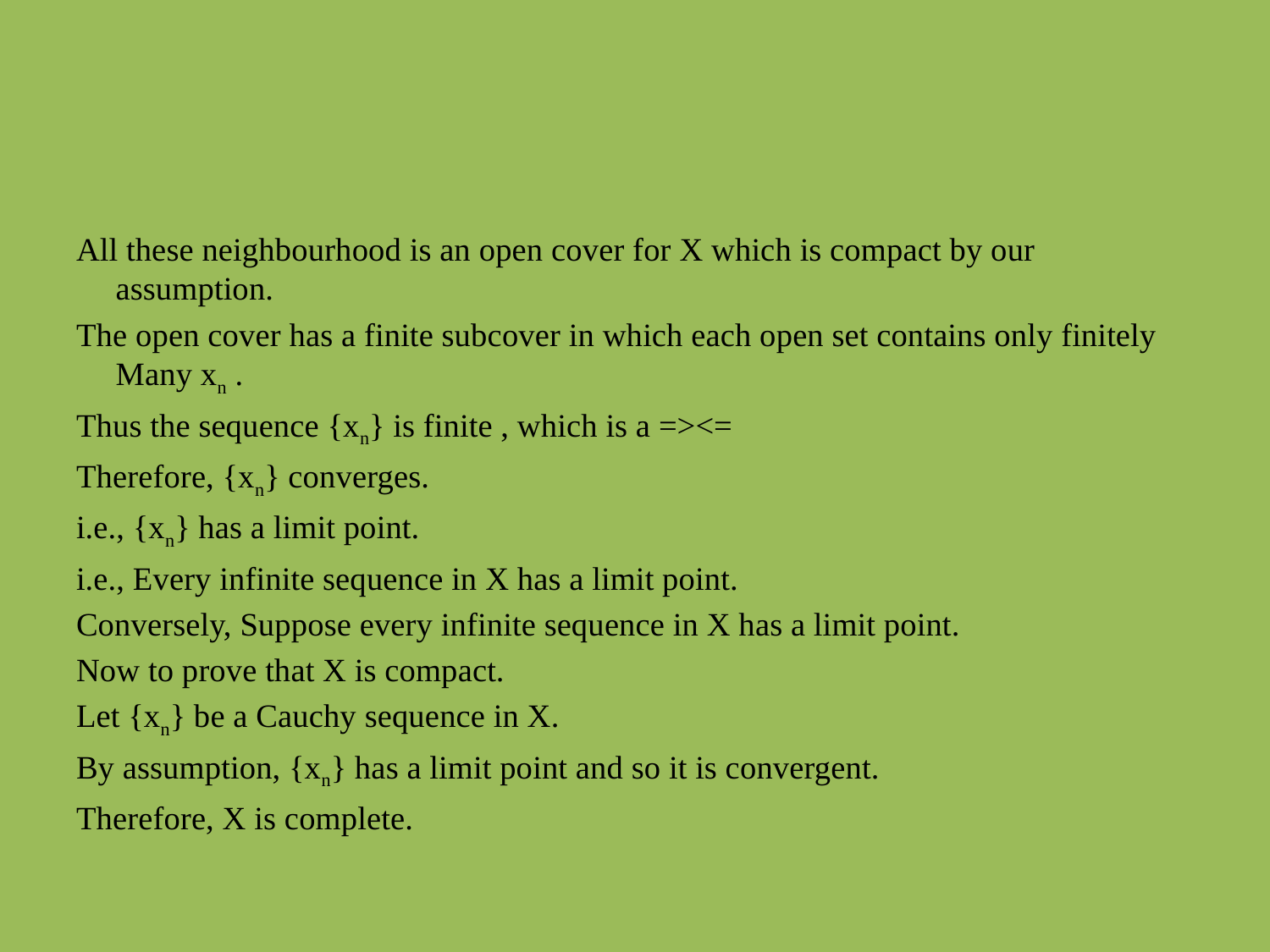

#
All these neighbourhood is an open cover for X which is compact by our assumption.
The open cover has a finite subcover in which each open set contains only finitely Many xn .
Thus the sequence {xn} is finite , which is a =><=
Therefore, {xn} converges.
i.e., {xn} has a limit point.
i.e., Every infinite sequence in X has a limit point.
Conversely, Suppose every infinite sequence in X has a limit point.
Now to prove that X is compact.
Let {xn} be a Cauchy sequence in X.
By assumption, {xn} has a limit point and so it is convergent.
Therefore, X is complete.